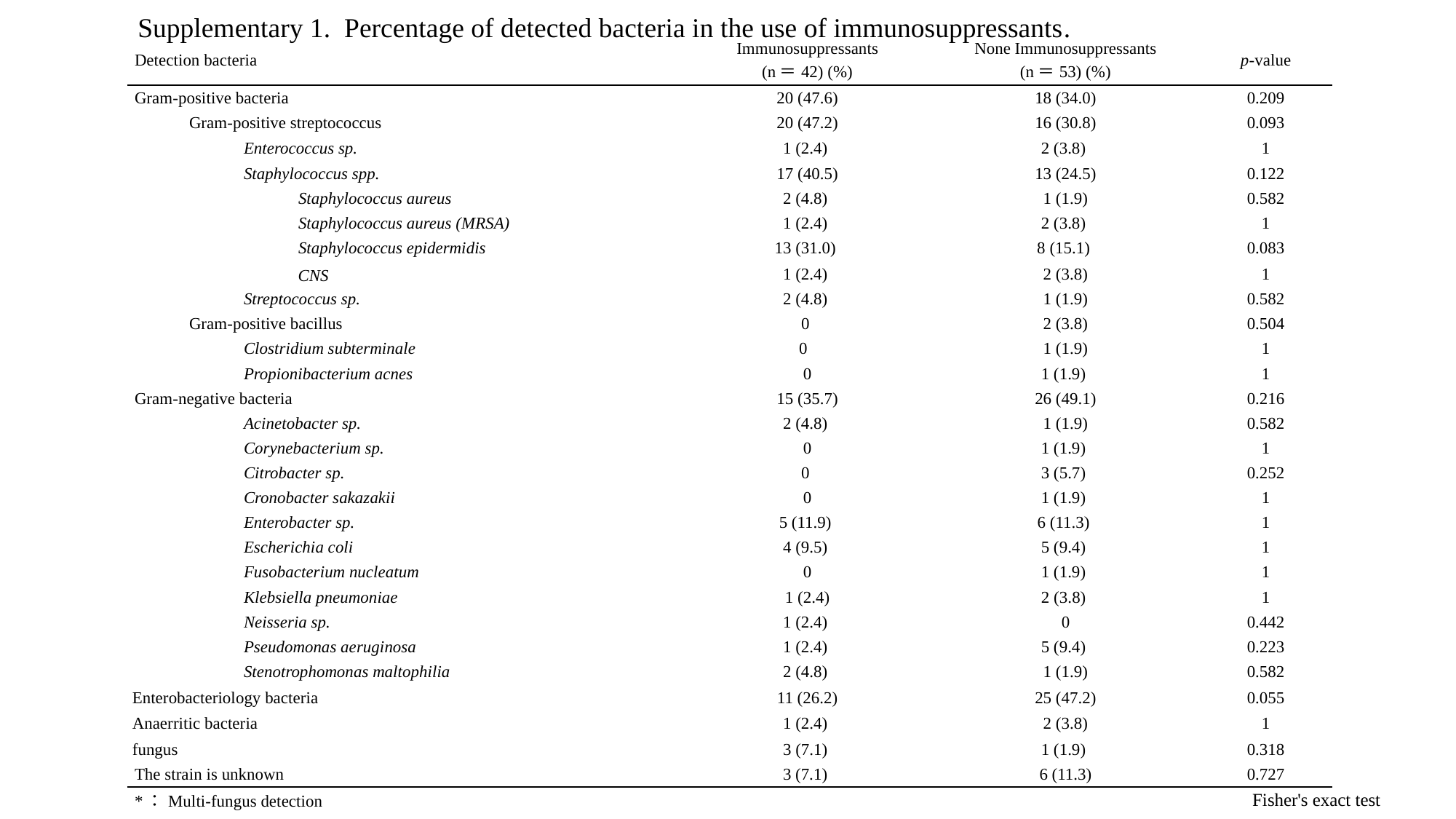

Supplementary 1.  Percentage of detected bacteria in the use of immunosuppressants.
| Detection bacteria | Immunosuppressants (n＝42) (%) | None Immunosuppressants (n＝53) (%) | p-value |
| --- | --- | --- | --- |
| Gram-positive bacteria | 20 (47.6) | 18 (34.0) | 0.209 |
| Gram-positive streptococcus | 20 (47.2) | 16 (30.8) | 0.093 |
| Enterococcus sp. | 1 (2.4) | 2 (3.8) | 1 |
| Staphylococcus spp. | 17 (40.5) | 13 (24.5) | 0.122 |
| Staphylococcus aureus | 2 (4.8) | 1 (1.9) | 0.582 |
| Staphylococcus aureus (MRSA) | 1 (2.4) | 2 (3.8) | 1 |
| Staphylococcus epidermidis | 13 (31.0) | 8 (15.1) | 0.083 |
| CNS | 1 (2.4) | 2 (3.8) | 1 |
| Streptococcus sp. | 2 (4.8) | 1 (1.9) | 0.582 |
| Gram-positive bacillus | 0 | 2 (3.8) | 0.504 |
| Clostridium subterminale | 0 | 1 (1.9) | 1 |
| Propionibacterium acnes | 0 | 1 (1.9) | 1 |
| Gram-negative bacteria | 15 (35.7) | 26 (49.1) | 0.216 |
| Acinetobacter sp. | 2 (4.8) | 1 (1.9) | 0.582 |
| Corynebacterium sp. | 0 | 1 (1.9) | 1 |
| Citrobacter sp. | 0 | 3 (5.7) | 0.252 |
| Cronobacter sakazakii | 0 | 1 (1.9) | 1 |
| Enterobacter sp. | 5 (11.9) | 6 (11.3) | 1 |
| Escherichia coli | 4 (9.5) | 5 (9.4) | 1 |
| Fusobacterium nucleatum | 0 | 1 (1.9) | 1 |
| Klebsiella pneumoniae | 1 (2.4) | 2 (3.8) | 1 |
| Neisseria sp. | 1 (2.4) | 0 | 0.442 |
| Pseudomonas aeruginosa | 1 (2.4) | 5 (9.4) | 0.223 |
| Stenotrophomonas maltophilia | 2 (4.8) | 1 (1.9) | 0.582 |
| Enterobacteriology bacteria | 11 (26.2) | 25 (47.2) | 0.055 |
| Anaerritic bacteria | 1 (2.4) | 2 (3.8) | 1 |
| fungus | 3 (7.1) | 1 (1.9) | 0.318 |
| The strain is unknown | 3 (7.1) | 6 (11.3) | 0.727 |
| \*：Multi-fungus detection |  |  |  |
Fisher's exact test